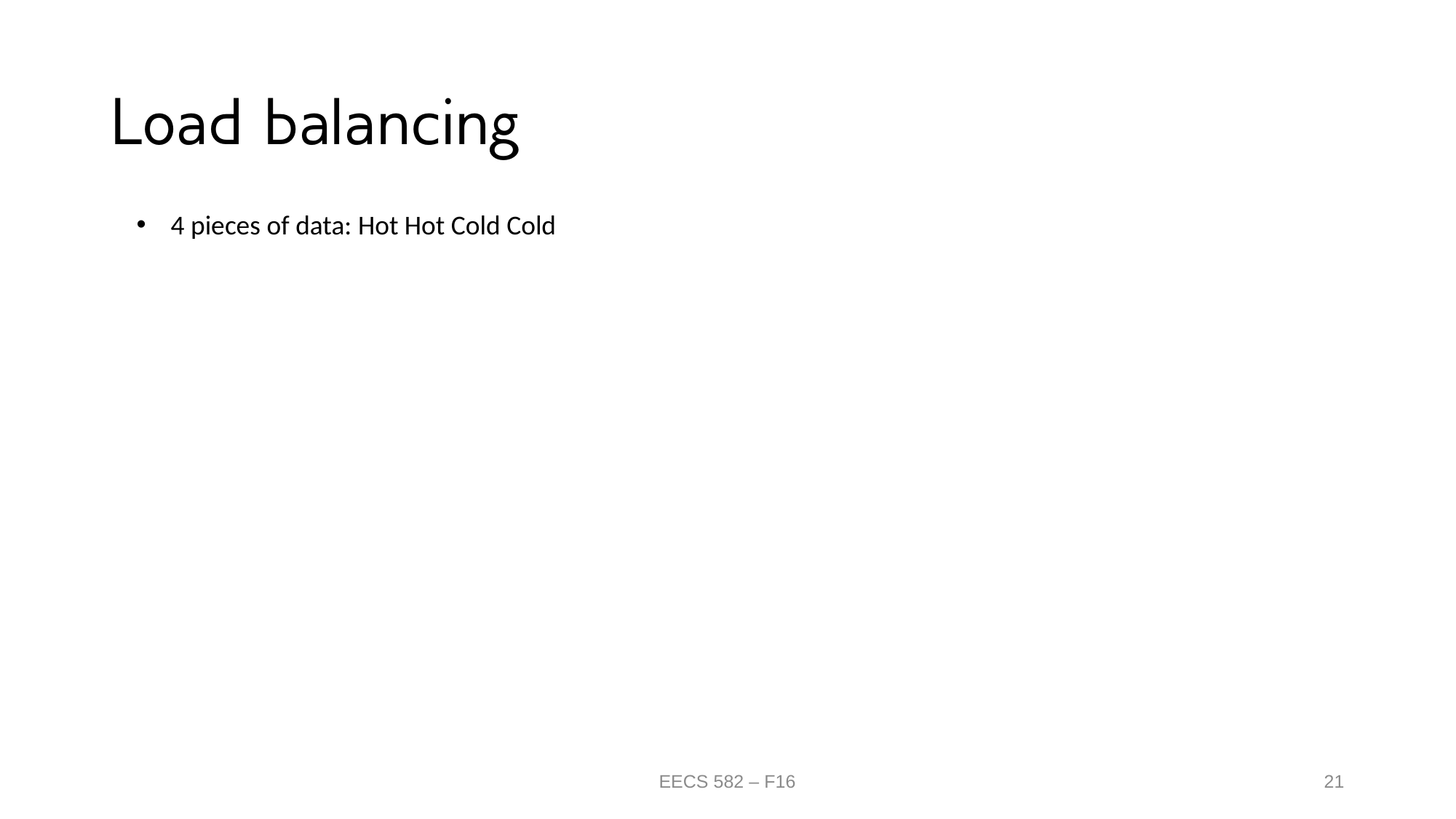

# Load balancing
4 pieces of data: Hot Hot Cold Cold
EECS 582 – F16
21